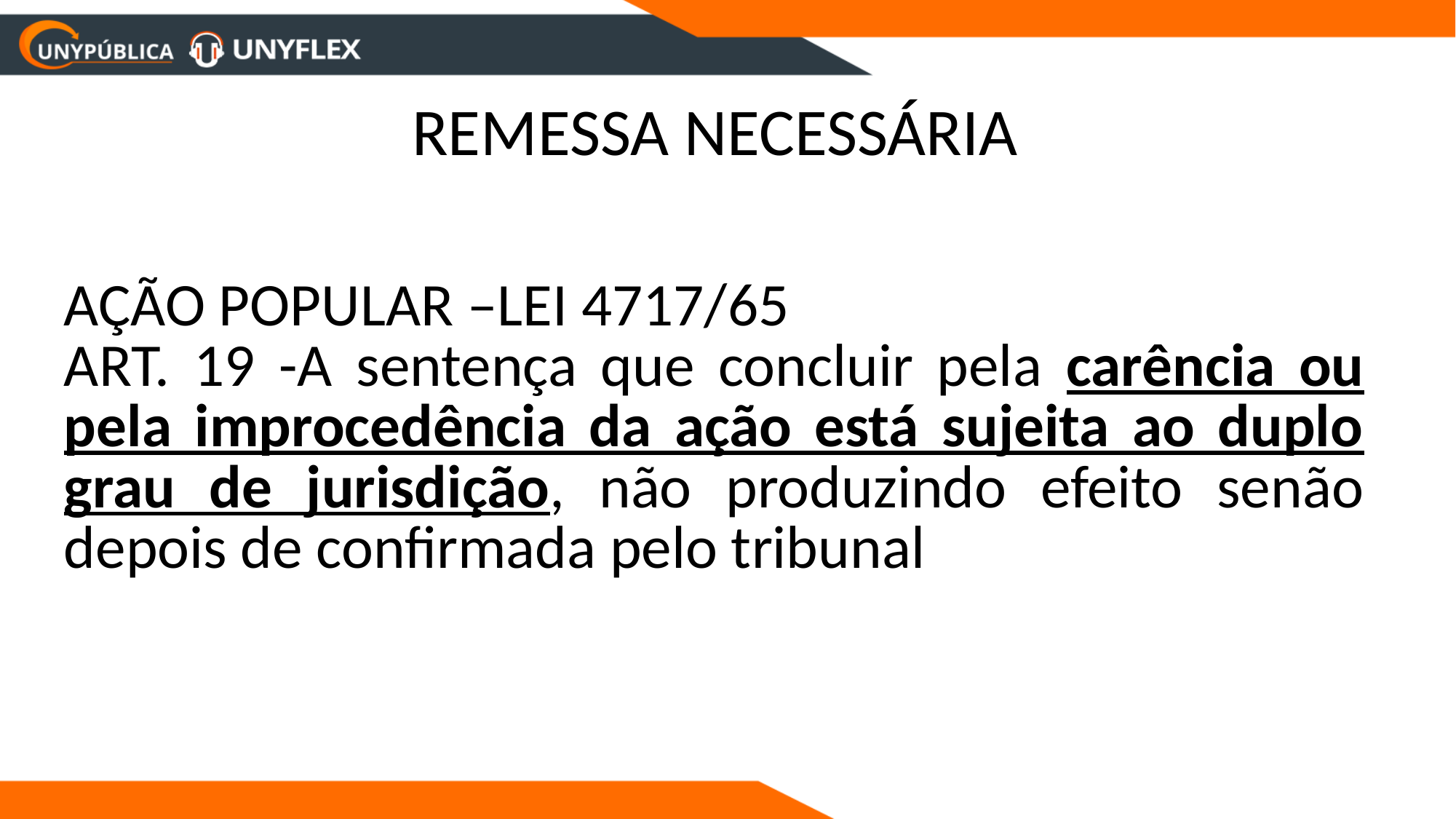

REMESSA NECESSÁRIA

AÇÃO POPULAR –LEI 4717/65
ART. 19 -A sentença que concluir pela carência ou pela improcedência da ação está sujeita ao duplo grau de jurisdição, não produzindo efeito senão depois de confirmada pelo tribunal